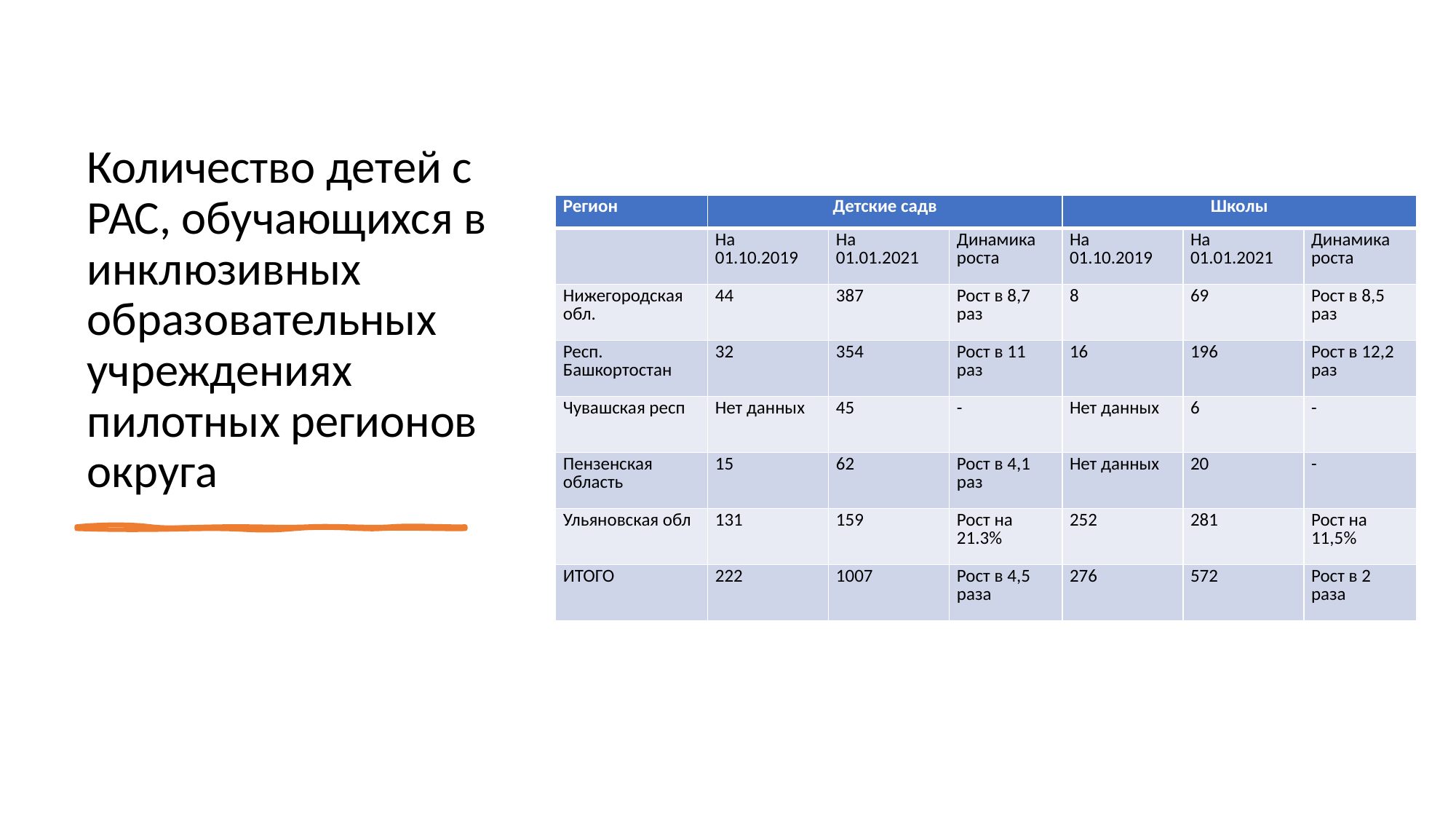

# Количество детей с РАС, обучающихся в инклюзивных образовательных учреждениях пилотных регионов округа
| Регион | Детские садв |  |  | Школы |  |  |
| --- | --- | --- | --- | --- | --- | --- |
|  | На 01.10.2019 | На 01.01.2021 | Динамика роста | На 01.10.2019 | На 01.01.2021 | Динамика роста |
| Нижегородская обл. | 44 | 387 | Рост в 8,7 раз | 8 | 69 | Рост в 8,5 раз |
| Респ. Башкортостан | 32 | 354 | Рост в 11 раз | 16 | 196 | Рост в 12,2 раз |
| Чувашская респ | Нет данных | 45 | - | Нет данных | 6 | - |
| Пензенская область | 15 | 62 | Рост в 4,1 раз | Нет данных | 20 | - |
| Ульяновская обл | 131 | 159 | Рост на 21.3% | 252 | 281 | Рост на 11,5% |
| ИТОГО | 222 | 1007 | Рост в 4,5 раза | 276 | 572 | Рост в 2 раза |